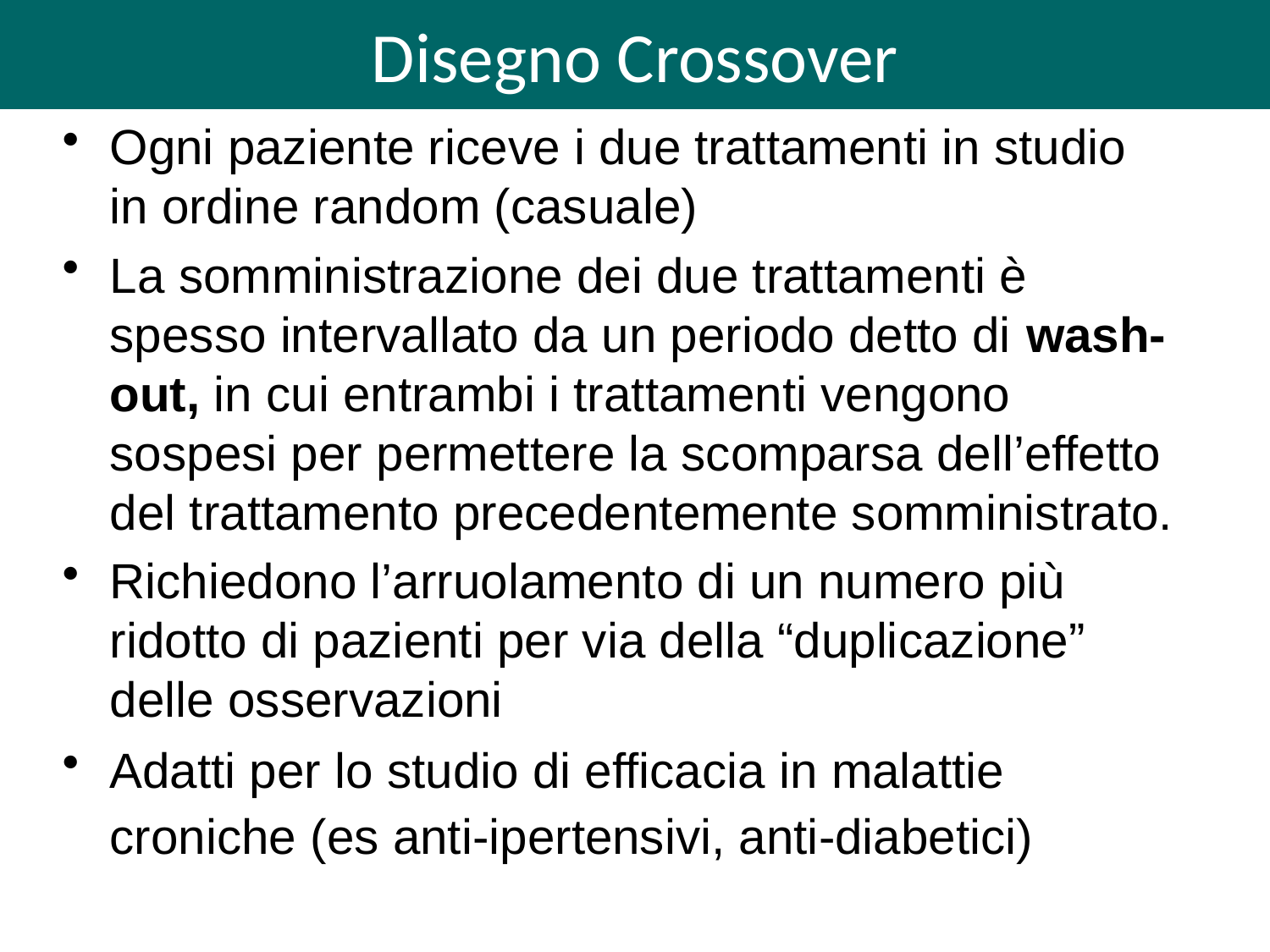

# Disegno Crossover
Ogni paziente riceve i due trattamenti in studio in ordine random (casuale)
La somministrazione dei due trattamenti è spesso intervallato da un periodo detto di wash-out, in cui entrambi i trattamenti vengono sospesi per permettere la scomparsa dell’effetto del trattamento precedentemente somministrato.
Richiedono l’arruolamento di un numero più ridotto di pazienti per via della “duplicazione” delle osservazioni
Adatti per lo studio di efficacia in malattie croniche (es anti-ipertensivi, anti-diabetici)